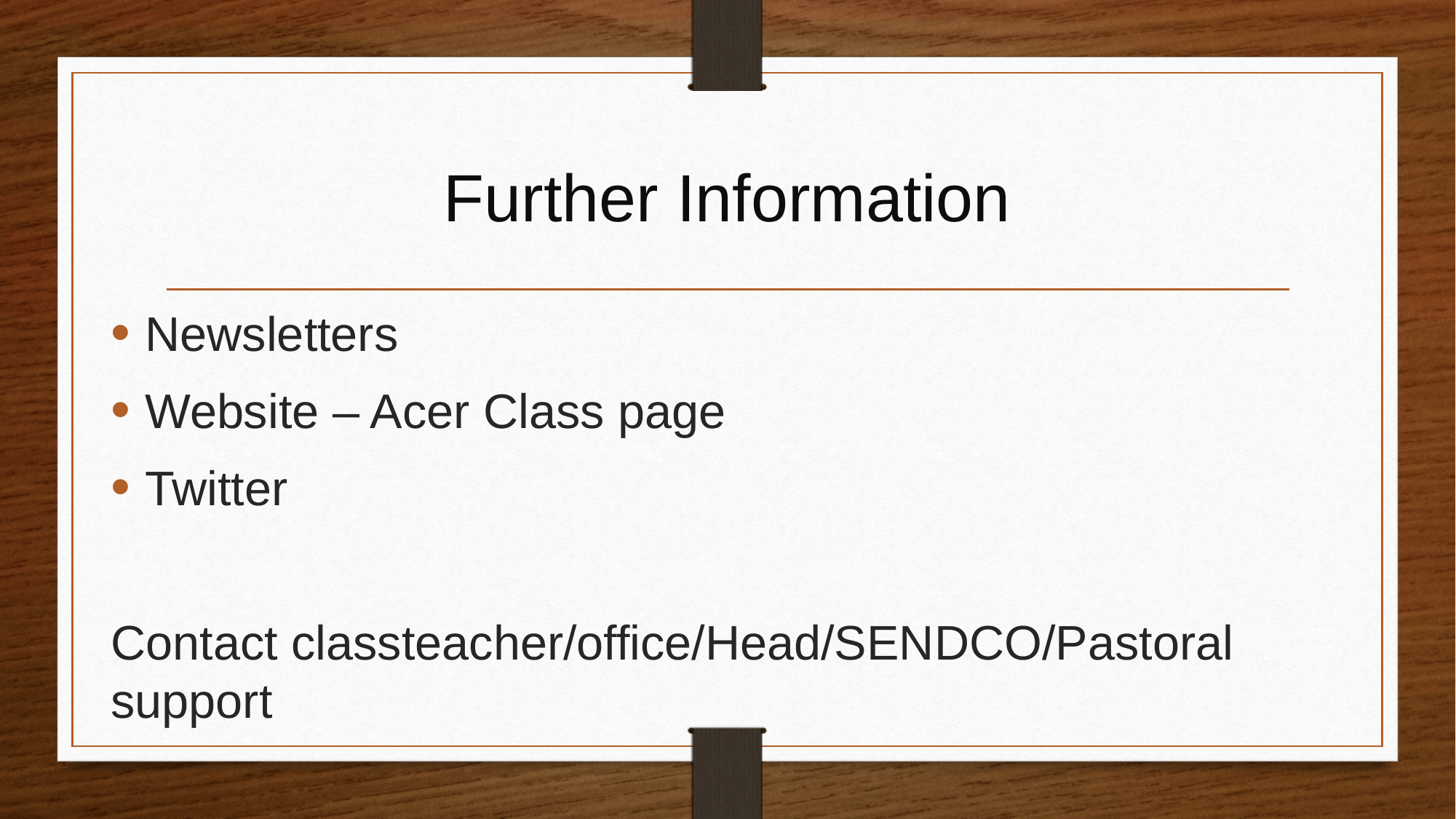

# Further Information
Newsletters
Website – Acer Class page
Twitter

Contact classteacher/office/Head/SENDCO/Pastoral support